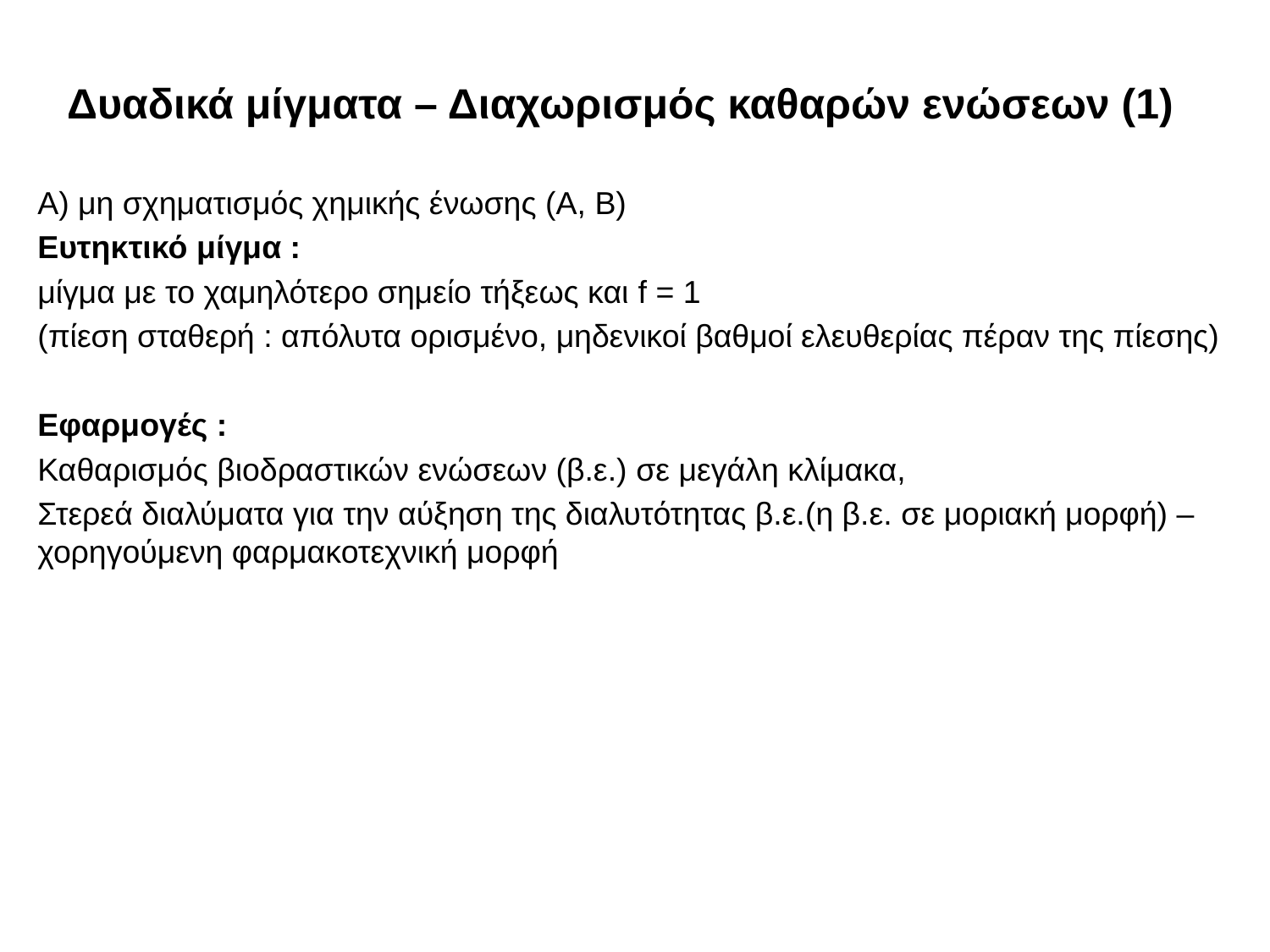

# Δυαδικά μίγματα – Διαχωρισμός καθαρών ενώσεων (1)
Α) μη σχηματισμός χημικής ένωσης (Α, Β)
Ευτηκτικό μίγμα :
μίγμα με το χαμηλότερο σημείο τήξεως και f = 1
(πίεση σταθερή : απόλυτα ορισμένο, μηδενικοί βαθμοί ελευθερίας πέραν της πίεσης)

Εφαρμογές :
Καθαρισμός βιοδραστικών ενώσεων (β.ε.) σε μεγάλη κλίμακα,
Στερεά διαλύματα για την αύξηση της διαλυτότητας β.ε.(η β.ε. σε μοριακή μορφή) – χορηγούμενη φαρμακοτεχνική μορφή